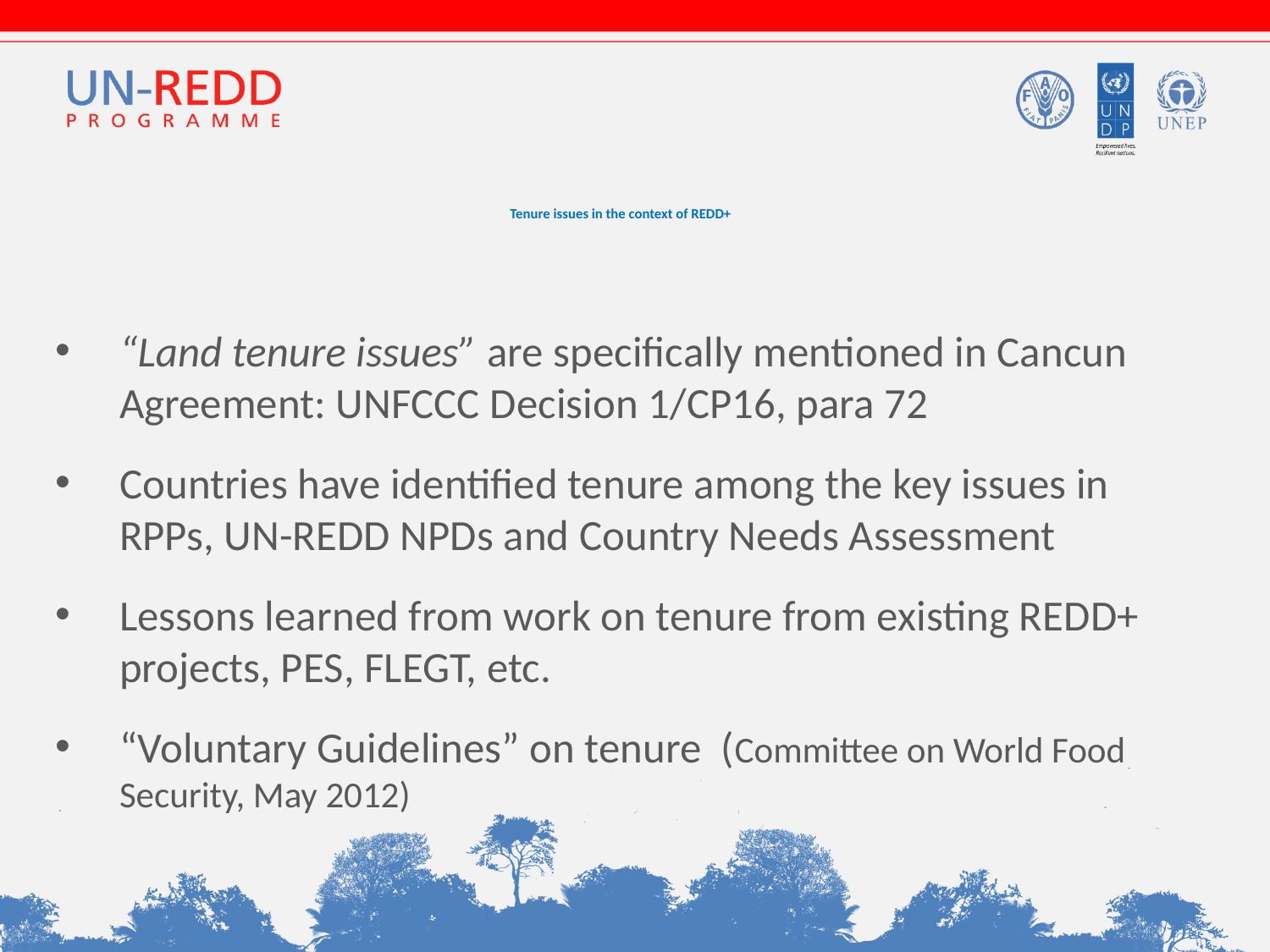

# Tenure issues in the context of REDD+
“Land tenure issues” are specifically mentioned in Cancun Agreement: UNFCCC Decision 1/CP16, para 72
Countries have identified tenure among the key issues in RPPs, UN-REDD NPDs and Country Needs Assessment
Lessons learned from work on tenure from existing REDD+ projects, PES, FLEGT, etc.
“Voluntary Guidelines” on tenure  (Committee on World Food Security, May 2012)